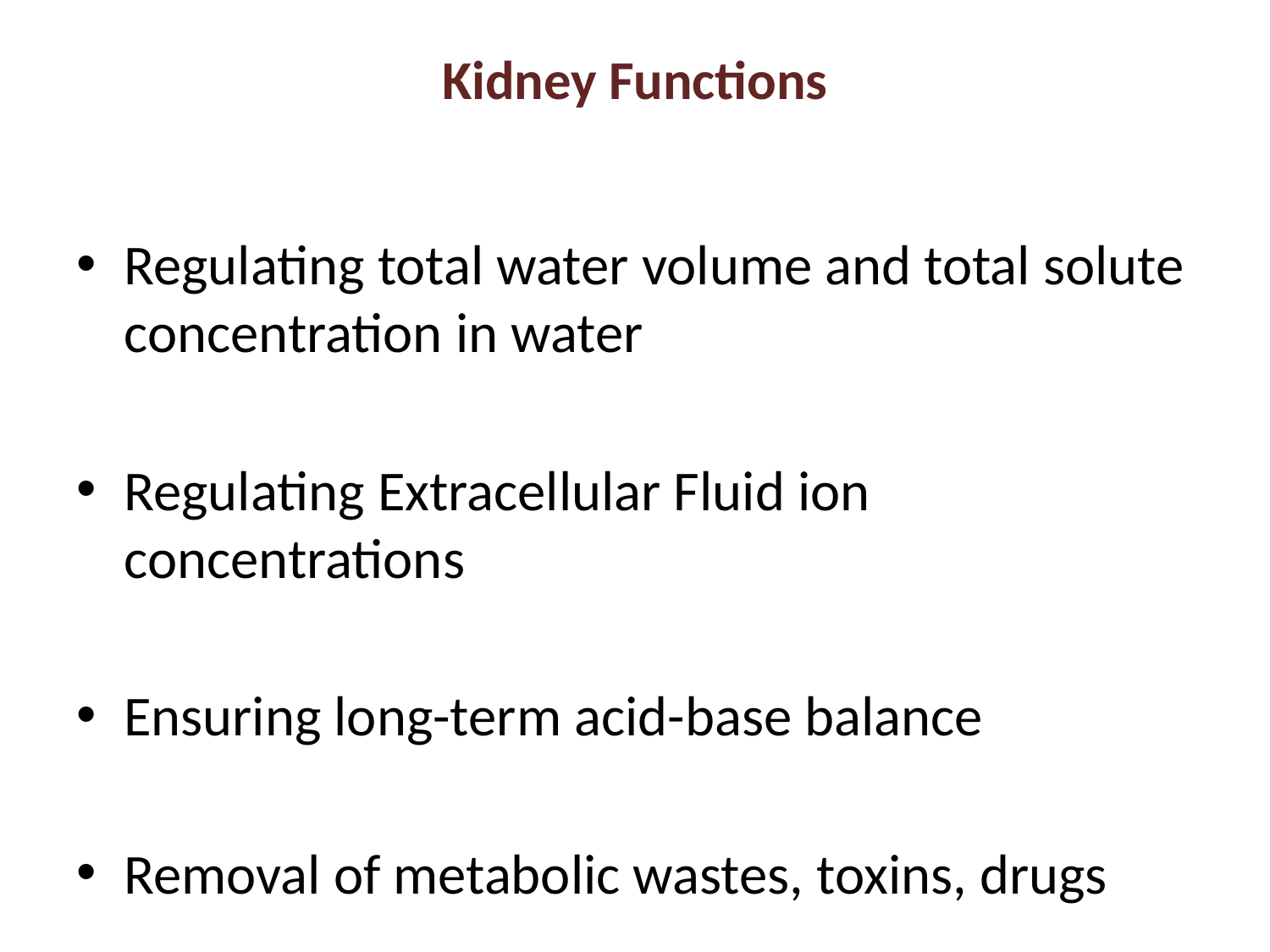

# Kidney Functions
Regulating total water volume and total solute concentration in water

Regulating Extracellular Fluid ion concentrations

Ensuring long-term acid-base balance

Removal of metabolic wastes, toxins, drugs